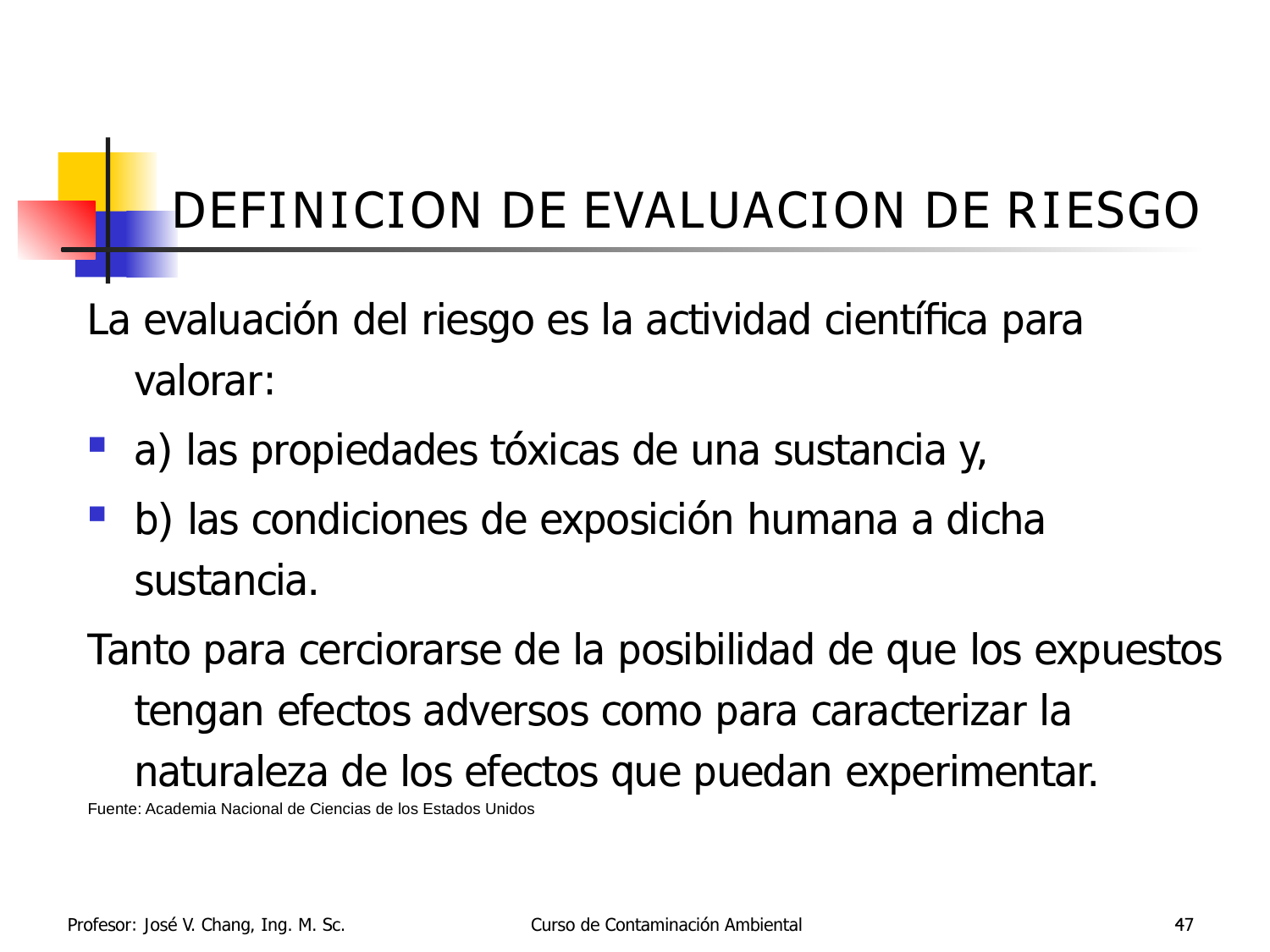

# DEFINICION DE EVALUACION DE RIESGO
La evaluación del riesgo es la actividad científica para valorar:
a) las propiedades tóxicas de una sustancia y,
b) las condiciones de exposición humana a dicha sustancia.
Tanto para cerciorarse de la posibilidad de que los expuestos tengan efectos adversos como para caracterizar la naturaleza de los efectos que puedan experimentar.
Fuente: Academia Nacional de Ciencias de los Estados Unidos

Profesor: José V. Chang, Ing. M. Sc.
Curso de Contaminación Ambiental
47